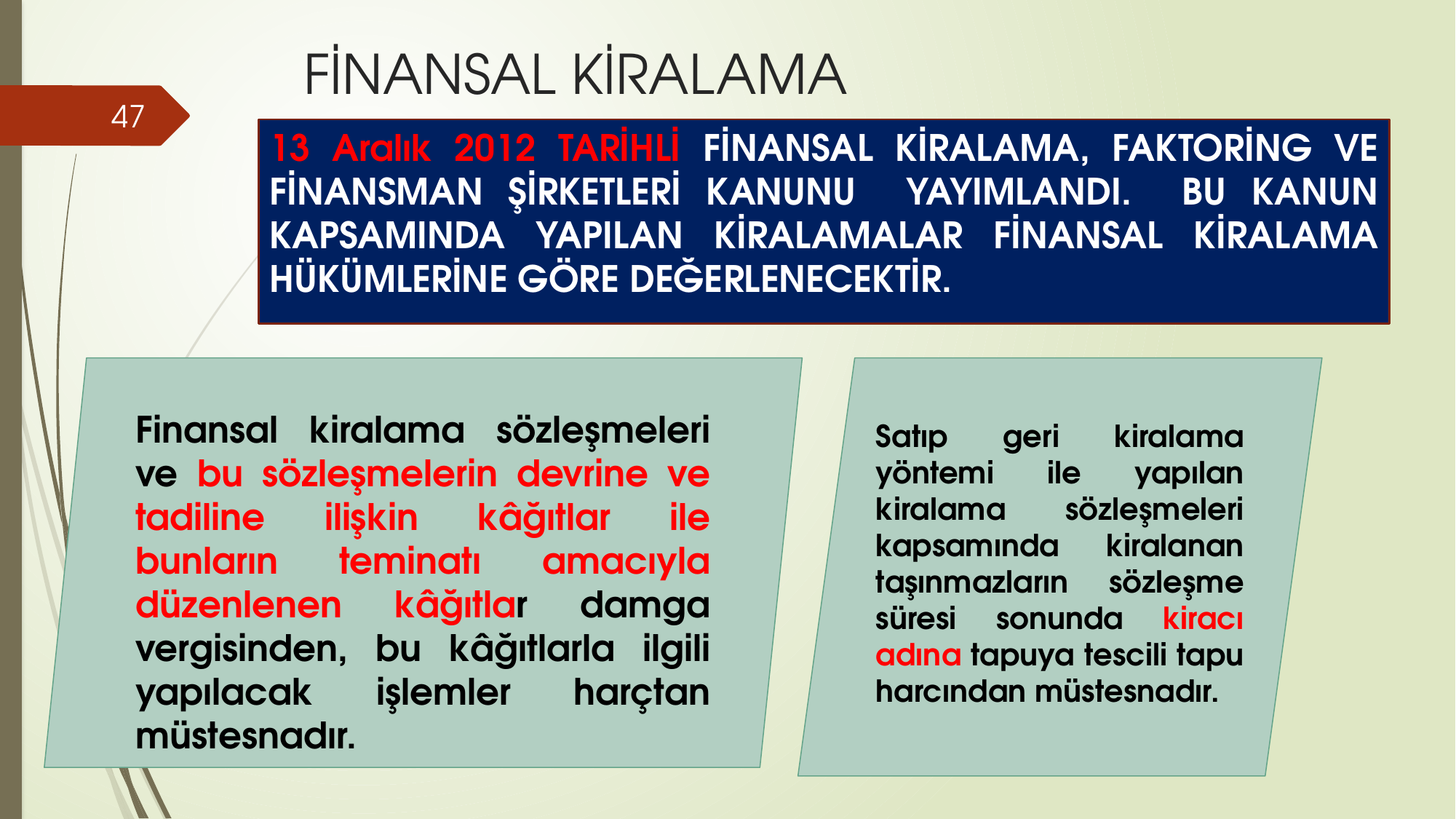

# FİNANSAL KİRALAMA
47
13 Aralık 2012 TARİHLİ FİNANSAL KİRALAMA, FAKTORİNG VE FİNANSMAN ŞİRKETLERİ KANUNU  YAYIMLANDI.  BU KANUN KAPSAMINDA YAPILAN KİRALAMALAR FİNANSAL KİRALAMA HÜKÜMLERİNE GÖRE DEĞERLENECEKTİR.
Finansal kiralama sözleşmeleri ve bu sözleşmelerin devrine ve tadiline ilişkin kâğıtlar ile bunların teminatı amacıyla düzenlenen kâğıtlar damga vergisinden, bu kâğıtlarla ilgili yapılacak işlemler harçtan müstesnadır.
Satıp geri kiralama yöntemi ile yapılan kiralama sözleşmeleri kapsamında kiralanan taşınmazların sözleşme süresi sonunda kiracı adına tapuya tescili tapu harcından müstesnadır.